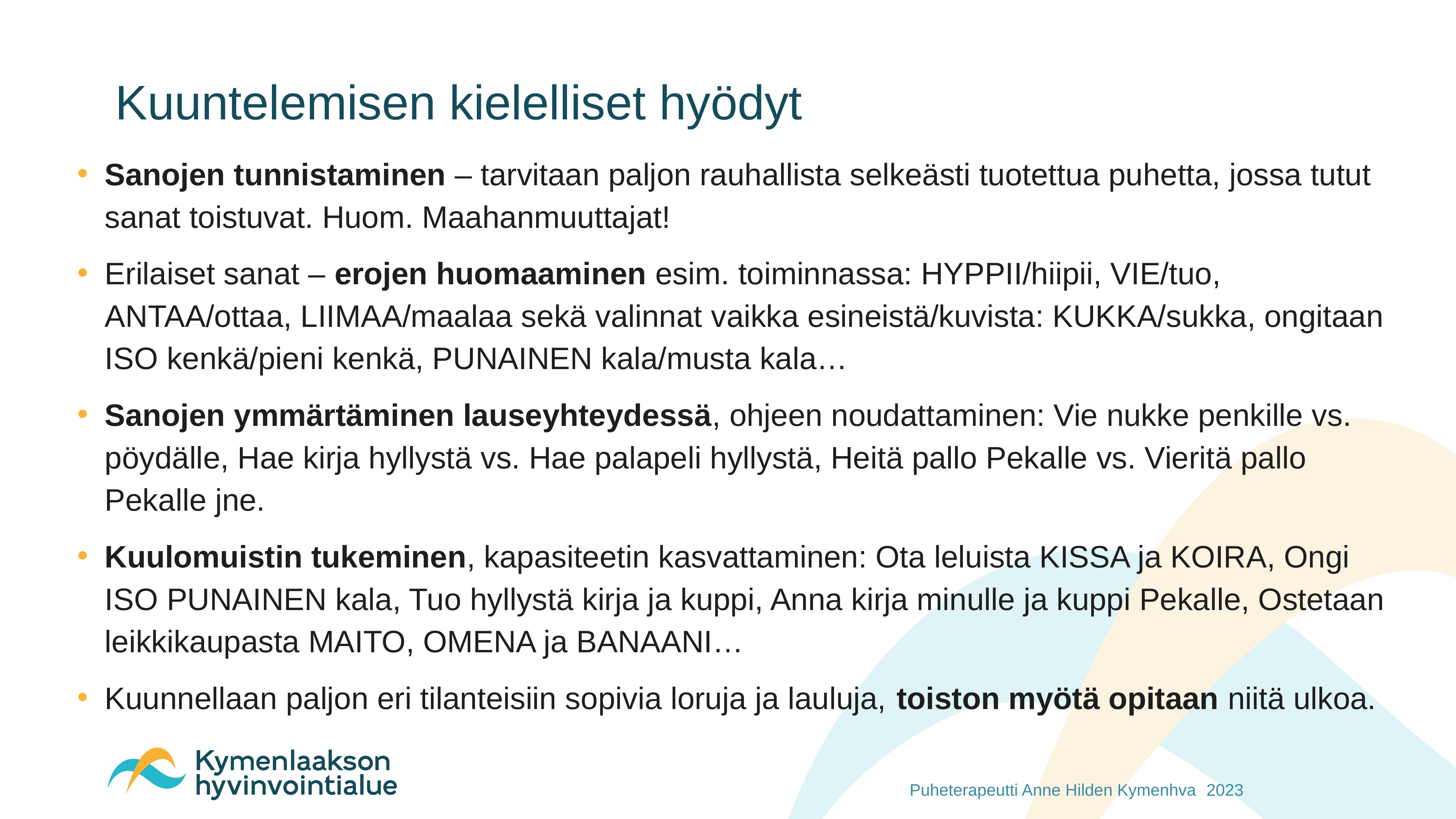

# Kuuntelemisen kielelliset hyödyt
Sanojen tunnistaminen – tarvitaan paljon rauhallista selkeästi tuotettua puhetta, jossa tutut sanat toistuvat. Huom. Maahanmuuttajat!
Erilaiset sanat – erojen huomaaminen esim. toiminnassa: HYPPII/hiipii, VIE/tuo, ANTAA/ottaa, LIIMAA/maalaa sekä valinnat vaikka esineistä/kuvista: KUKKA/sukka, ongitaan ISO kenkä/pieni kenkä, PUNAINEN kala/musta kala…
Sanojen ymmärtäminen lauseyhteydessä, ohjeen noudattaminen: Vie nukke penkille vs. pöydälle, Hae kirja hyllystä vs. Hae palapeli hyllystä, Heitä pallo Pekalle vs. Vieritä pallo Pekalle jne.
Kuulomuistin tukeminen, kapasiteetin kasvattaminen: Ota leluista KISSA ja KOIRA, Ongi ISO PUNAINEN kala, Tuo hyllystä kirja ja kuppi, Anna kirja minulle ja kuppi Pekalle, Ostetaan leikkikaupasta MAITO, OMENA ja BANAANI…
Kuunnellaan paljon eri tilanteisiin sopivia loruja ja lauluja, toiston myötä opitaan niitä ulkoa.
Puheterapeutti Anne Hilden Kymenhva
2023